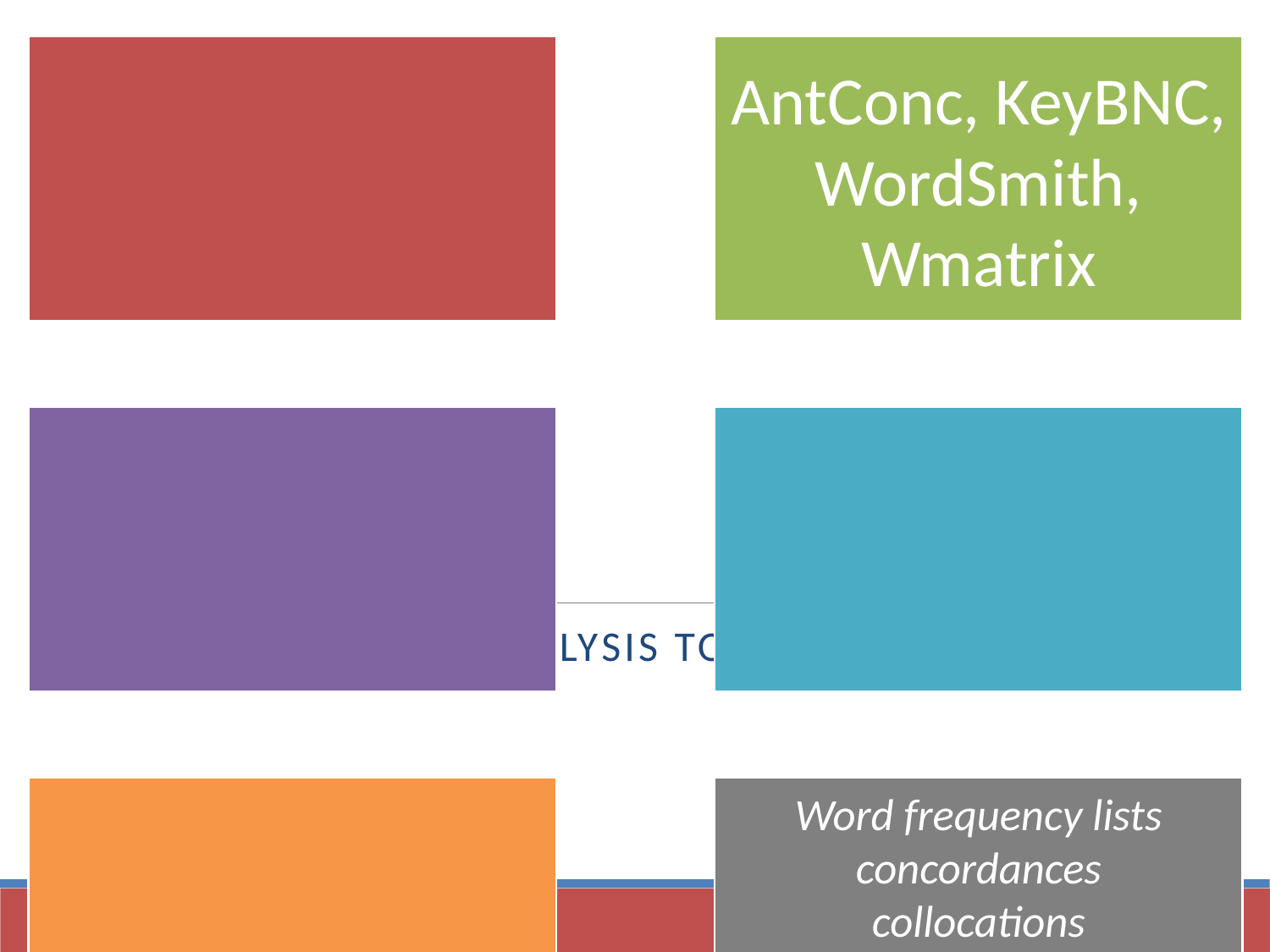

AntConc, KeyBNC, WordSmith, Wmatrix
Part II: Corpus analysis tools